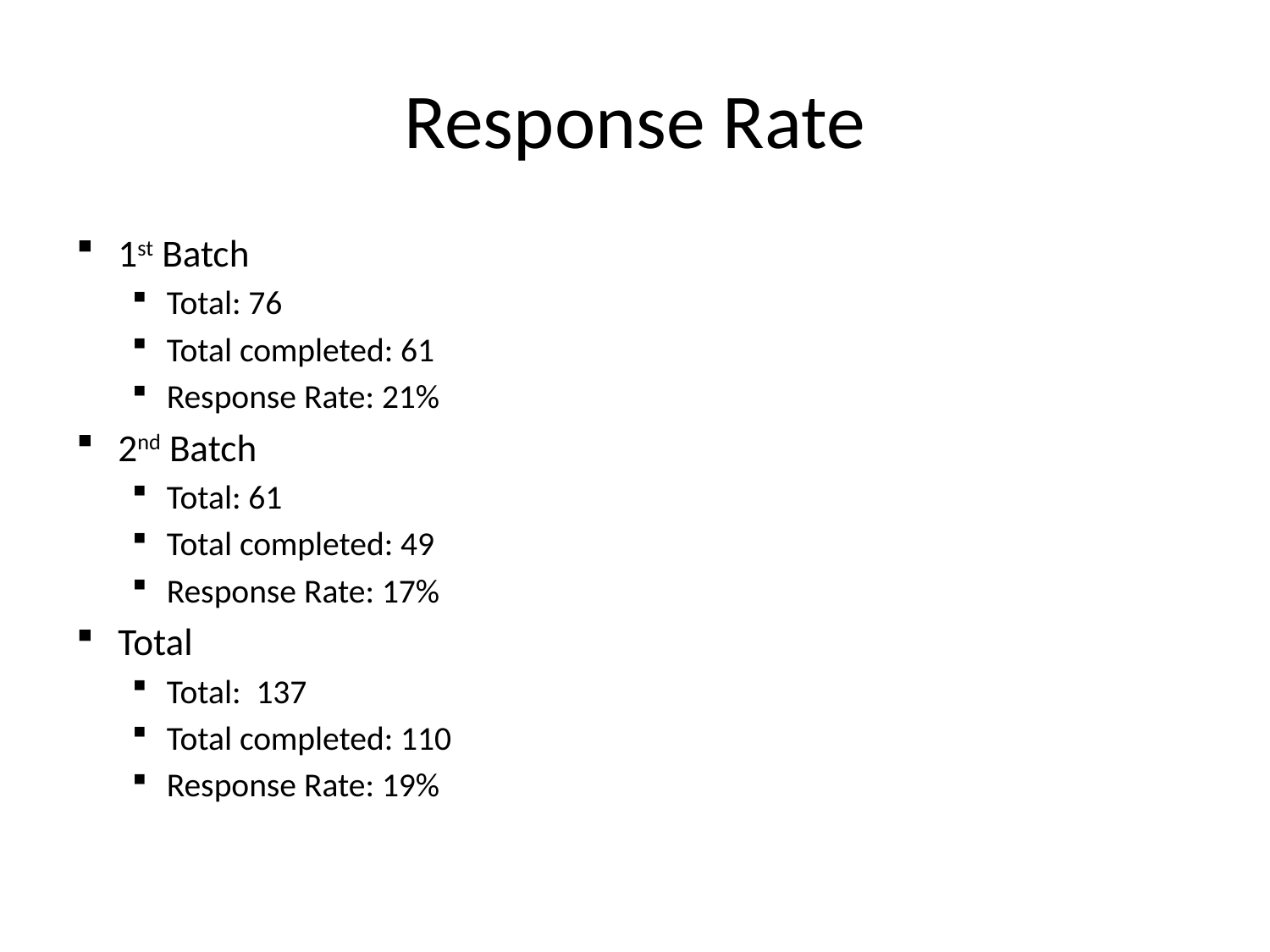

# Response Rate
1st Batch
Total: 76
Total completed: 61
Response Rate: 21%
2nd Batch
Total: 61
Total completed: 49
Response Rate: 17%
Total
Total:  137
Total completed: 110
Response Rate: 19%